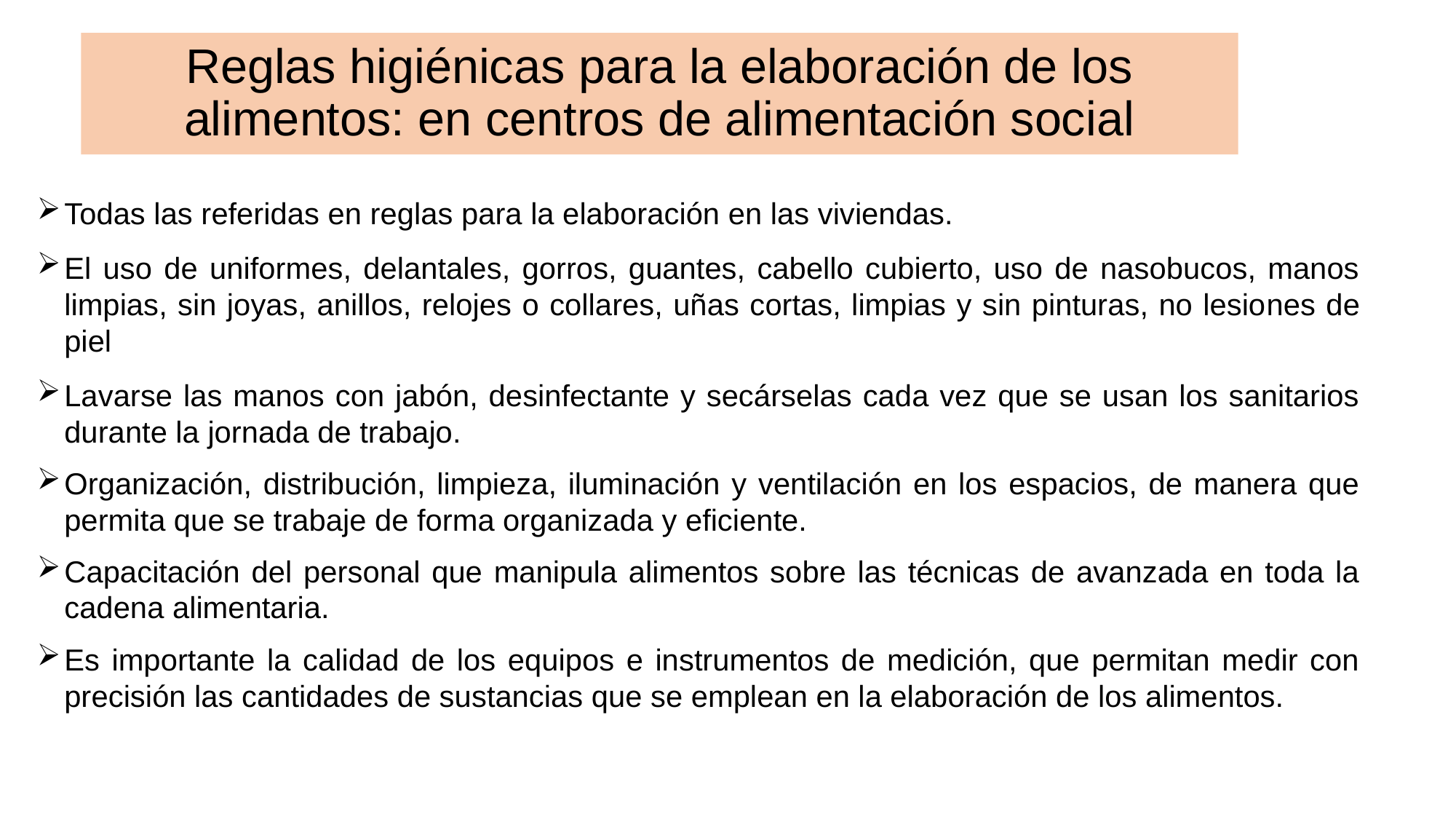

# Reglas higiénicas para la elaboración de los alimentos: en centros de alimentación social
Todas las referidas en reglas para la elaboración en las viviendas.
El uso de uniformes, delantales, gorros, guantes, cabello cubierto, uso de nasobucos, manos limpias, sin joyas, anillos, relojes o collares, uñas cortas, limpias y sin pinturas, no lesio­nes de piel
Lavarse las manos con jabón, desinfectante y secárselas cada vez que se usan los sanitarios durante la jornada de trabajo.
Organización, distribución, limpieza, iluminación y ventilación en los espacios, de manera que permita que se trabaje de forma organizada y eficiente.
Capacitación del personal que manipula alimentos sobre las técnicas de avanzada en toda la cadena alimentaria.
Es importante la calidad de los equipos e instrumentos de medición, que permitan medir con precisión las cantidades de sustancias que se emplean en la elaboración de los alimentos.